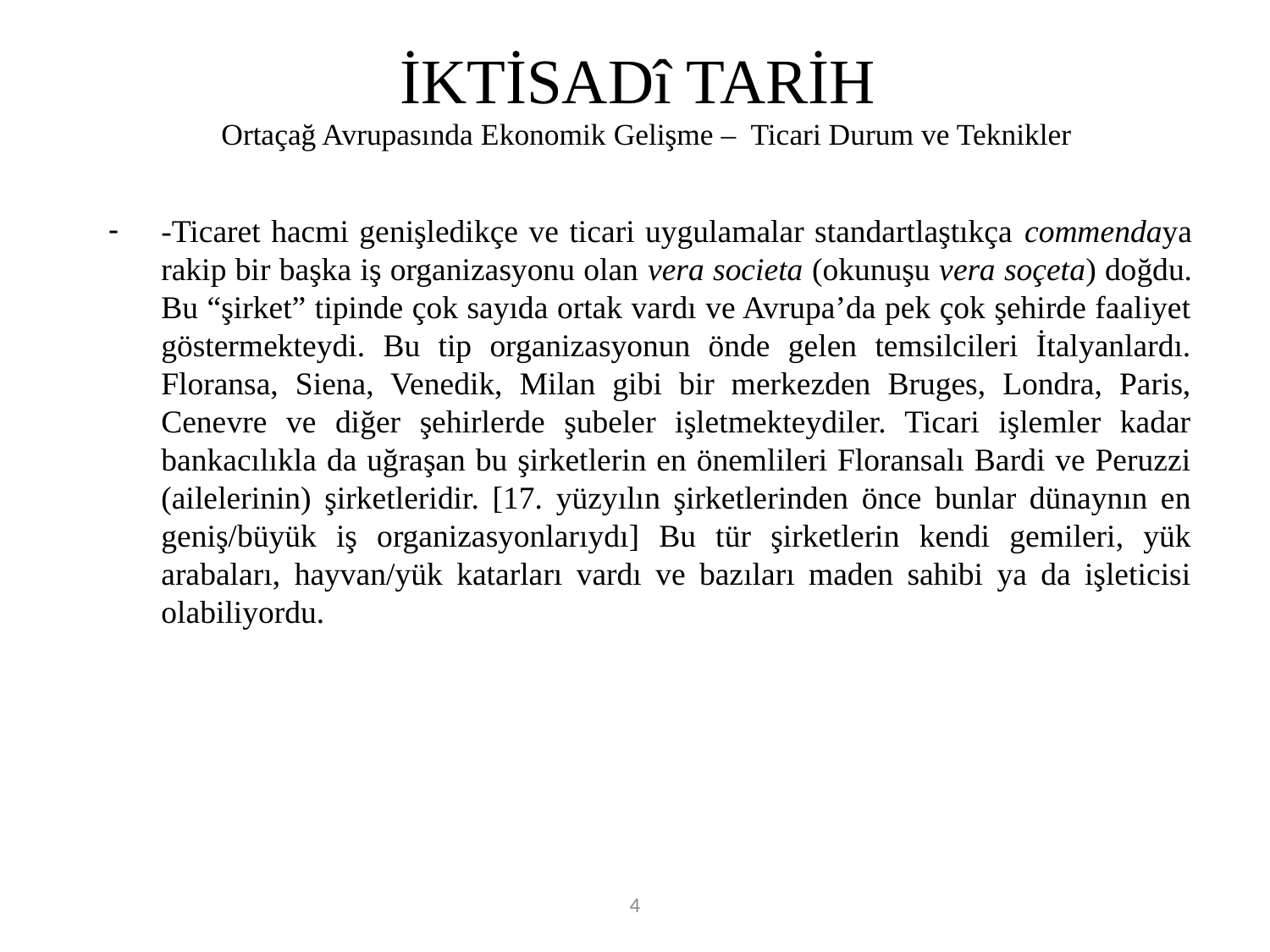

# İKTİSADî TARİH
Ortaçağ Avrupasında Ekonomik Gelişme –  Ticari Durum ve Teknikler

-Ticaret hacmi genişledikçe ve ticari uygulamalar standartlaştıkça commendaya rakip bir başka iş organizasyonu olan vera societa (okunuşu vera soçeta) doğdu. Bu “şirket” tipinde çok sayıda ortak vardı ve Avrupa’da pek çok şehirde faaliyet göstermekteydi. Bu tip organizasyonun önde gelen temsilcileri İtalyanlardı. Floransa, Siena, Venedik, Milan gibi bir merkezden Bruges, Londra, Paris, Cenevre ve diğer şehirlerde şubeler işletmekteydiler. Ticari işlemler kadar bankacılıkla da uğraşan bu şirketlerin en önemlileri Floransalı Bardi ve Peruzzi (ailelerinin) şirketleridir. [17. yüzyılın şirketlerinden önce bunlar dünaynın en geniş/büyük iş organizasyonlarıydı] Bu tür şirketlerin kendi gemileri, yük arabaları, hayvan/yük katarları vardı ve bazıları maden sahibi ya da işleticisi olabiliyordu.
4